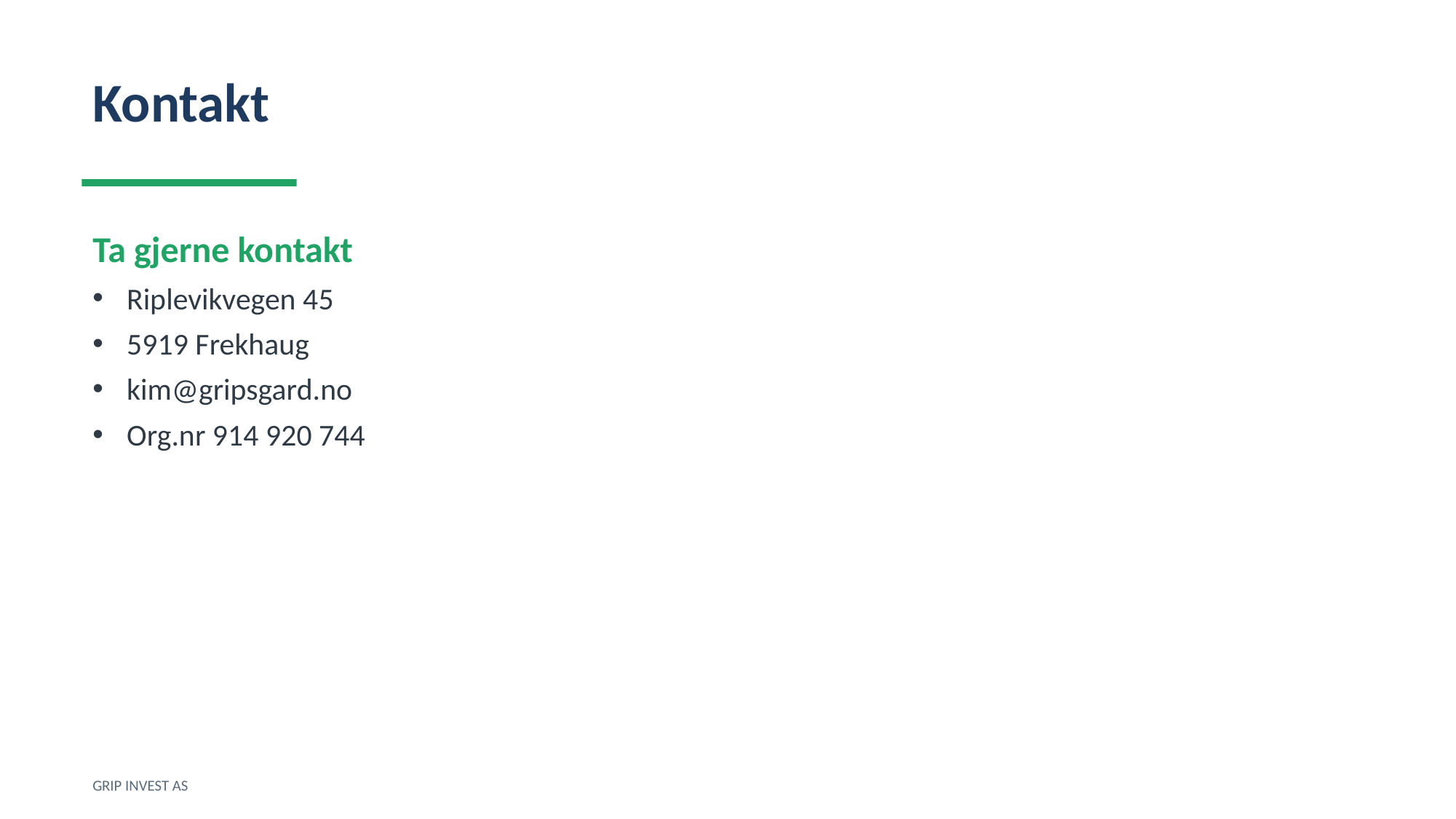

Kontakt

Ta gjerne kontakt
Riplevikvegen 45
5919 Frekhaug
kim@gripsgard.no
Org.nr 914 920 744
GRIP INVEST AS